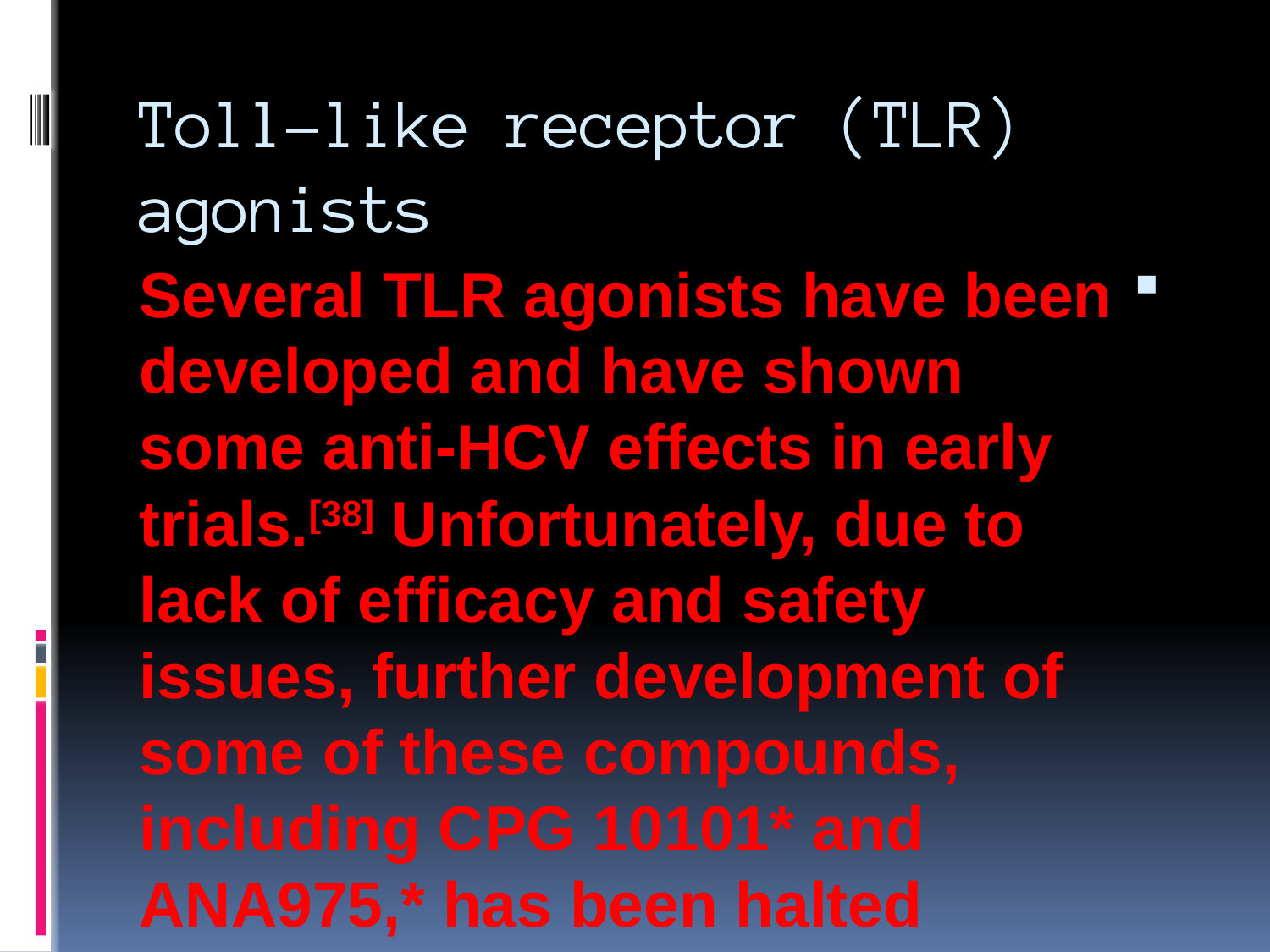

# Toll-like receptor (TLR) agonists
Several TLR agonists have been developed and have shown some anti-HCV effects in early trials.[38] Unfortunately, due to lack of efficacy and safety issues, further development of some of these compounds, including CPG 10101* and ANA975,* has been halted